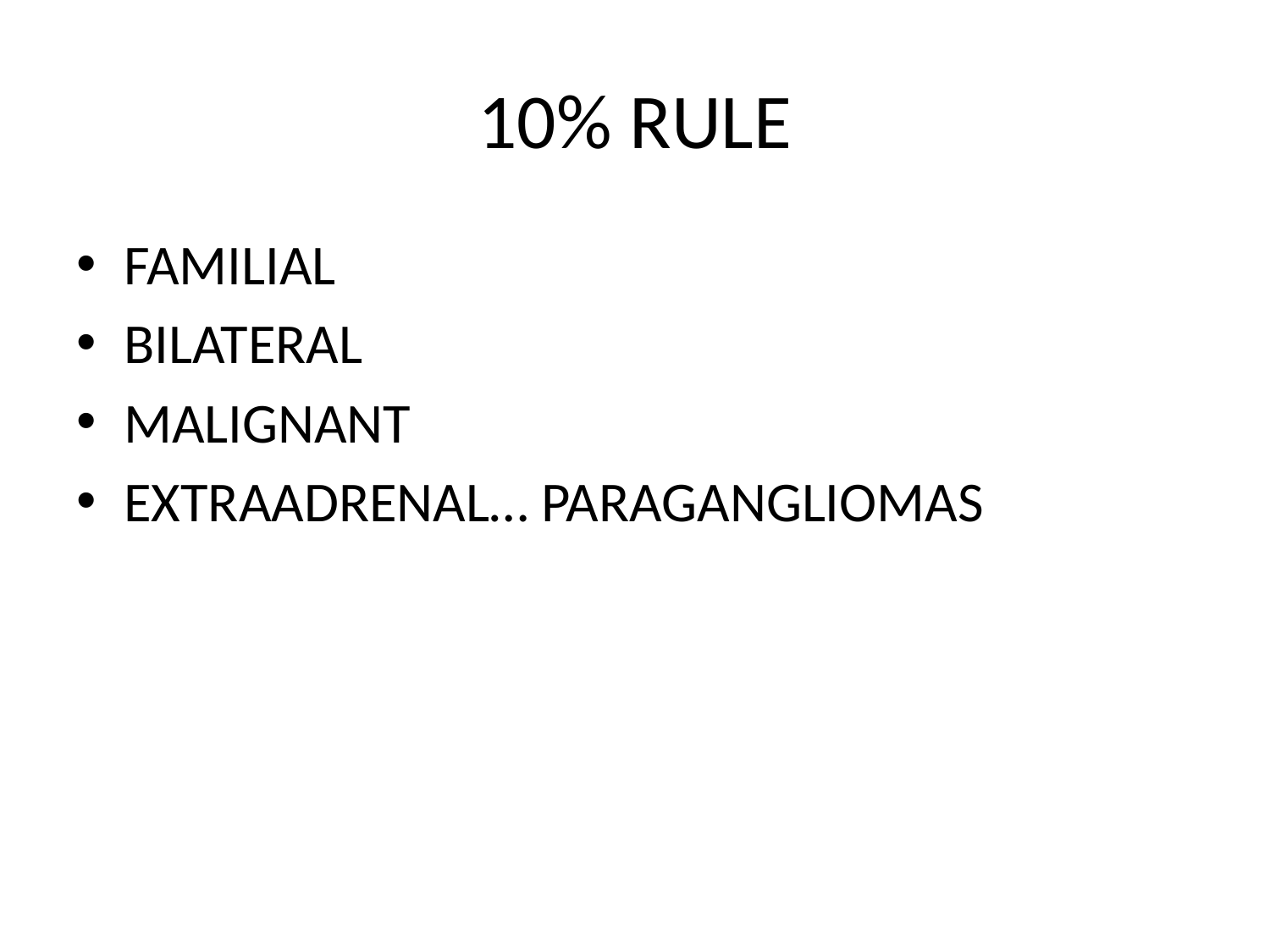

# 10% RULE
FAMILIAL
BILATERAL
MALIGNANT
EXTRAADRENAL… PARAGANGLIOMAS